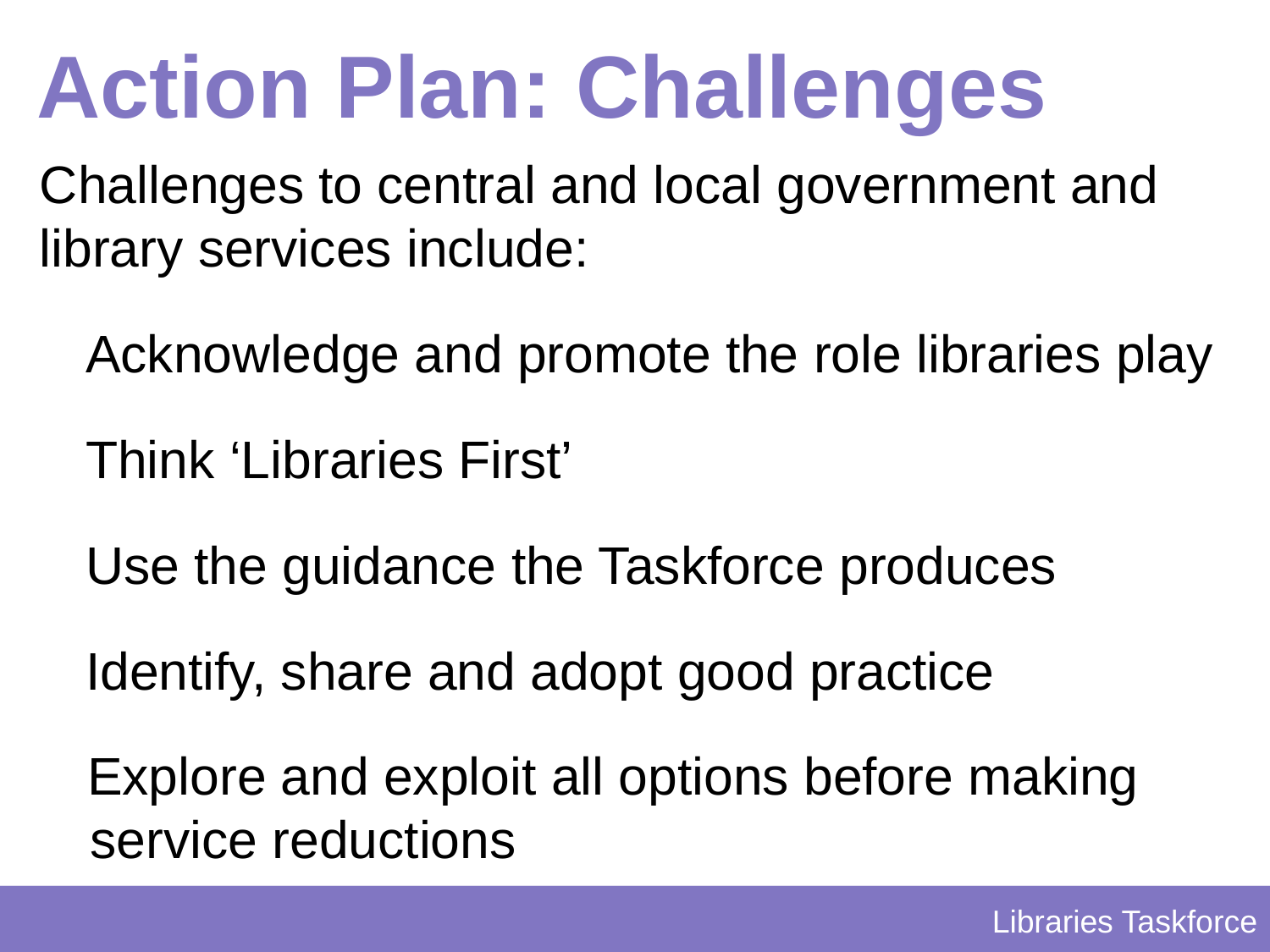

# Action Plan: Challenges
Challenges to central and local government and library services include:
Acknowledge and promote the role libraries play
Think ‘Libraries First’
Use the guidance the Taskforce produces
Identify, share and adopt good practice
Explore and exploit all options before making service reductions